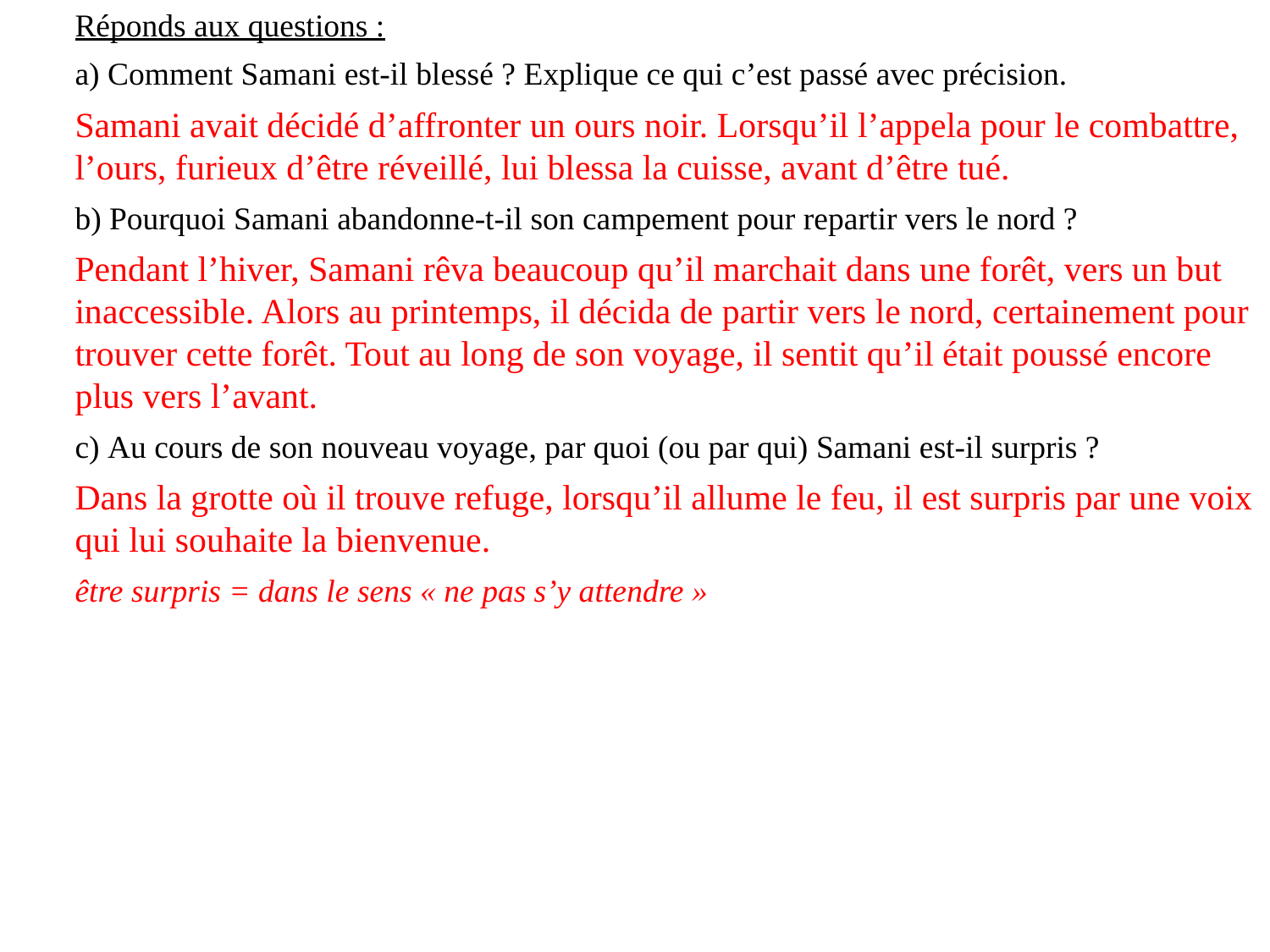

Réponds aux questions :
a) Comment Samani est-il blessé ? Explique ce qui c’est passé avec précision.
Samani avait décidé d’affronter un ours noir. Lorsqu’il l’appela pour le combattre, l’ours, furieux d’être réveillé, lui blessa la cuisse, avant d’être tué.
b) Pourquoi Samani abandonne-t-il son campement pour repartir vers le nord ?
Pendant l’hiver, Samani rêva beaucoup qu’il marchait dans une forêt, vers un but inaccessible. Alors au printemps, il décida de partir vers le nord, certainement pour trouver cette forêt. Tout au long de son voyage, il sentit qu’il était poussé encore plus vers l’avant.
c) Au cours de son nouveau voyage, par quoi (ou par qui) Samani est-il surpris ?
Dans la grotte où il trouve refuge, lorsqu’il allume le feu, il est surpris par une voix qui lui souhaite la bienvenue.
être surpris = dans le sens « ne pas s’y attendre »